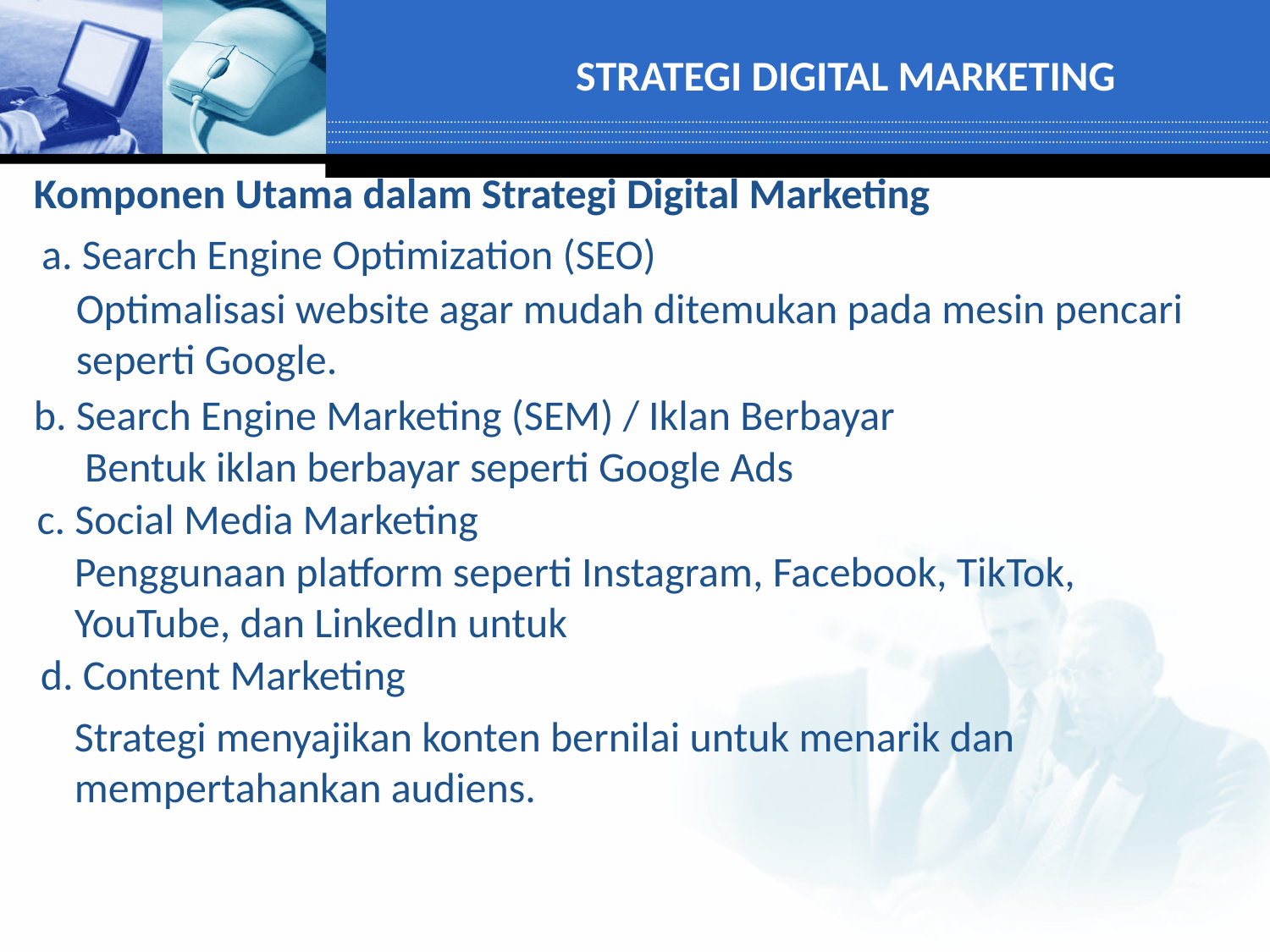

STRATEGI DIGITAL MARKETING
Komponen Utama dalam Strategi Digital Marketing
a. Search Engine Optimization (SEO)
Optimalisasi website agar mudah ditemukan pada mesin pencari seperti Google.
b. Search Engine Marketing (SEM) / Iklan Berbayar
Bentuk iklan berbayar seperti Google Ads
c. Social Media Marketing
Penggunaan platform seperti Instagram, Facebook, TikTok, YouTube, dan LinkedIn untuk
d. Content Marketing
Strategi menyajikan konten bernilai untuk menarik dan mempertahankan audiens.